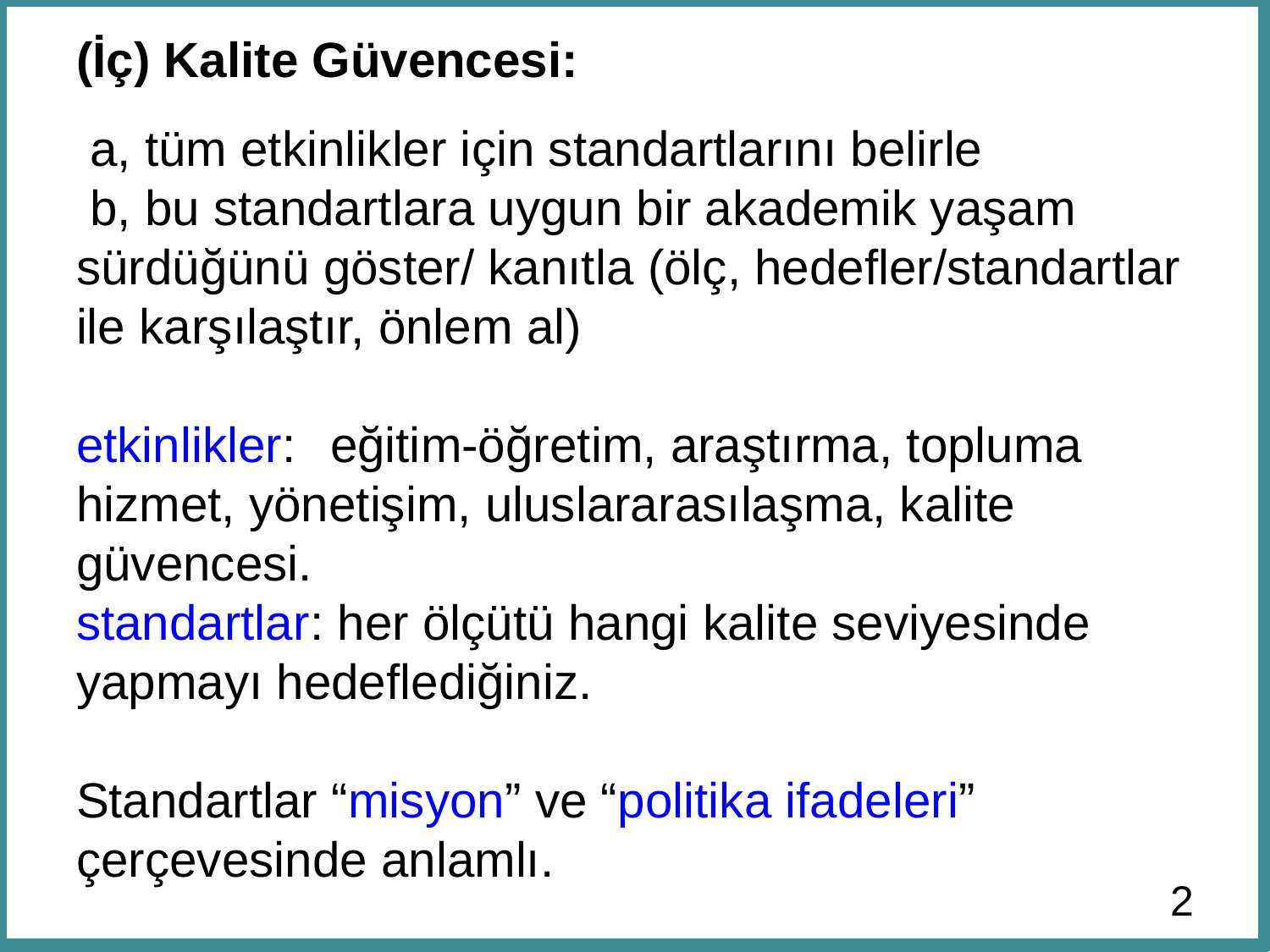

# (İç) Kalite Güvencesi: a, tüm etkinlikler için standartlarını belirle b, bu standartlara uygun bir akademik yaşam sürdüğünü göster/ kanıtla (ölç, hedefler/standartlar ile karşılaştır, önlem al) etkinlikler: 	eğitim-öğretim, araştırma, topluma hizmet, yönetişim, uluslararasılaşma, kalite güvencesi. standartlar: her ölçütü hangi kalite seviyesinde yapmayı hedeflediğiniz. Standartlar “misyon” ve “politika ifadeleri” çerçevesinde anlamlı.
2